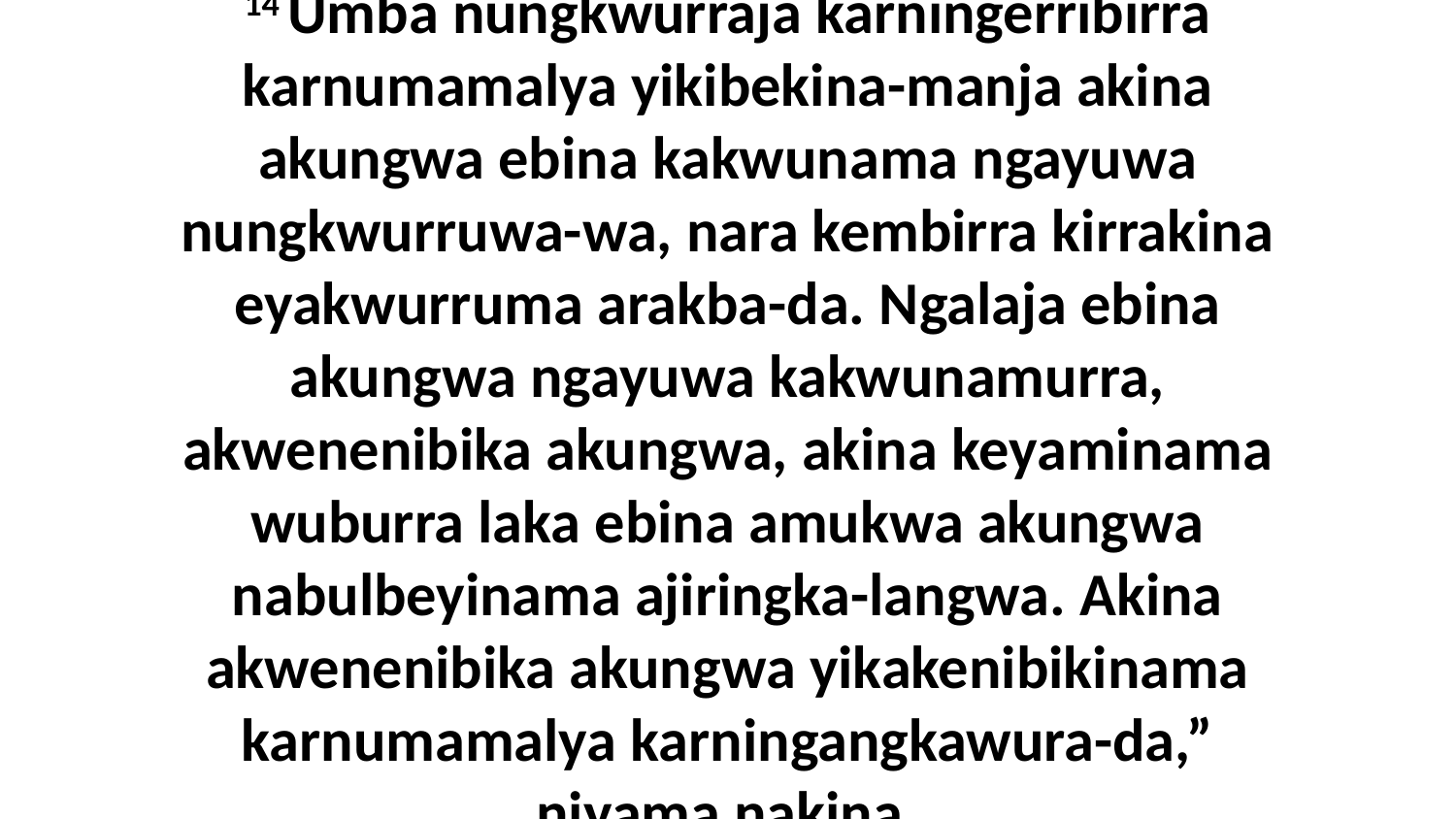

14 Umba nungkwurraja karningerribirra karnumamalya yikibekina-manja akina akungwa ebina kakwunama ngayuwa nungkwurruwa-wa, nara kembirra kirrakina eyakwurruma arakba-da. Ngalaja ebina akungwa ngayuwa kakwunamurra, akwenenibika akungwa, akina keyaminama wuburra laka ebina amukwa akungwa nabulbeyinama ajiringka-langwa. Akina akwenenibika akungwa yikakenibikinama karnumamalya karningangkawura-da,” niyama nakina.